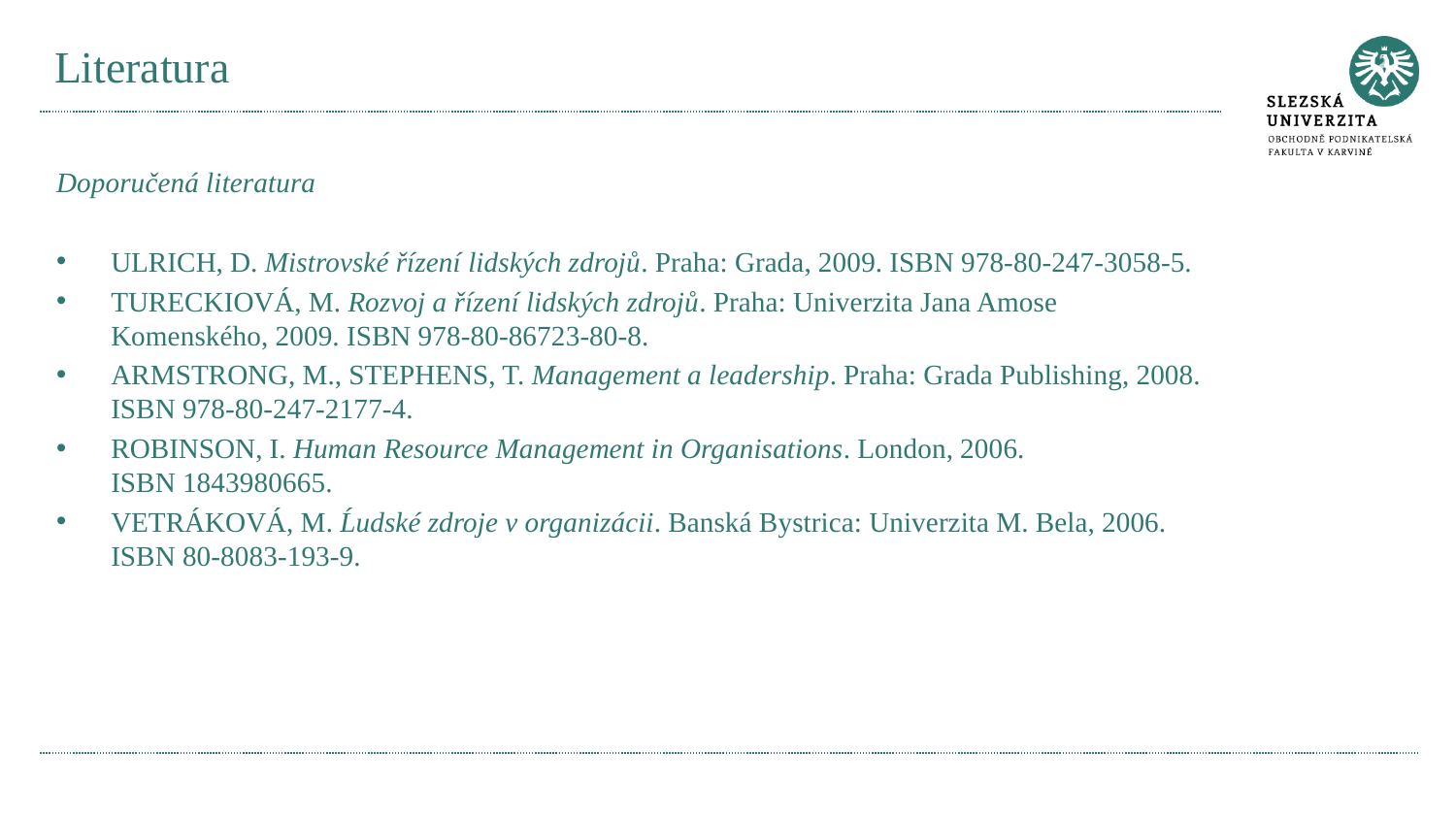

# Literatura
Doporučená literatura

ULRICH, D. Mistrovské řízení lidských zdrojů. Praha: Grada, 2009. ISBN 978-80-247-3058-5.
TURECKIOVÁ, M. Rozvoj a řízení lidských zdrojů. Praha: Univerzita Jana Amose Komenského, 2009. ISBN 978-80-86723-80-8.
ARMSTRONG, M., STEPHENS, T. Management a leadership. Praha: Grada Publishing, 2008. ISBN 978-80-247-2177-4.
ROBINSON, I. Human Resource Management in Organisations. London, 2006. ISBN 1843980665.
VETRÁKOVÁ, M. Ĺudské zdroje v organizácii. Banská Bystrica: Univerzita M. Bela, 2006. ISBN 80-8083-193-9.